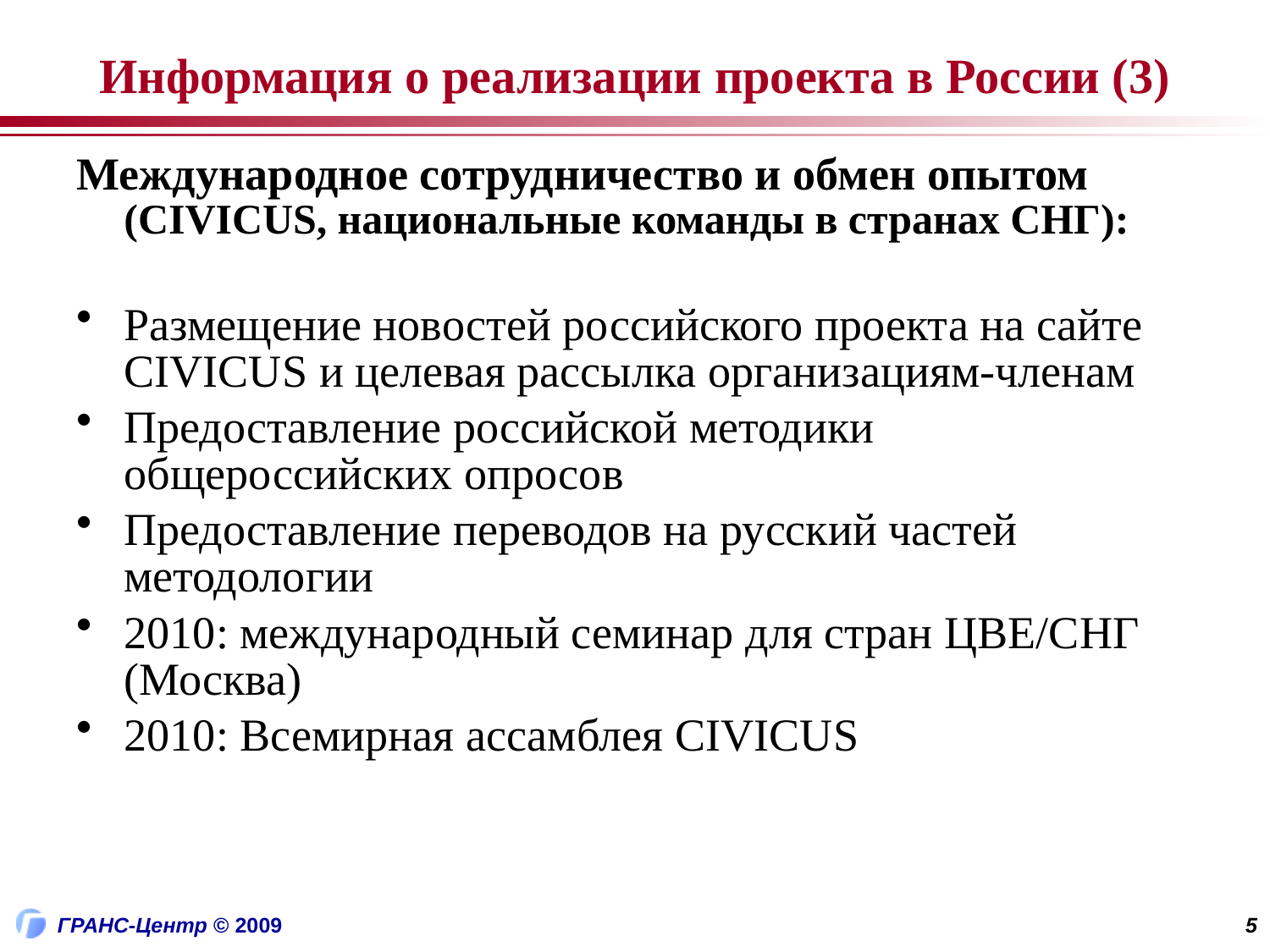

# Информация о реализации проекта в России (3)

Международное сотрудничество и обмен опытом (CIVICUS, национальные команды в странах СНГ):

Размещение новостей российского проекта на сайте CIVICUS и целевая рассылка организациям-членам
Предоставление российской методики общероссийских опросов
Предоставление переводов на русский частей методологии
2010: международный семинар для стран ЦВЕ/СНГ (Москва)
2010: Всемирная ассамблея CIVICUS
5